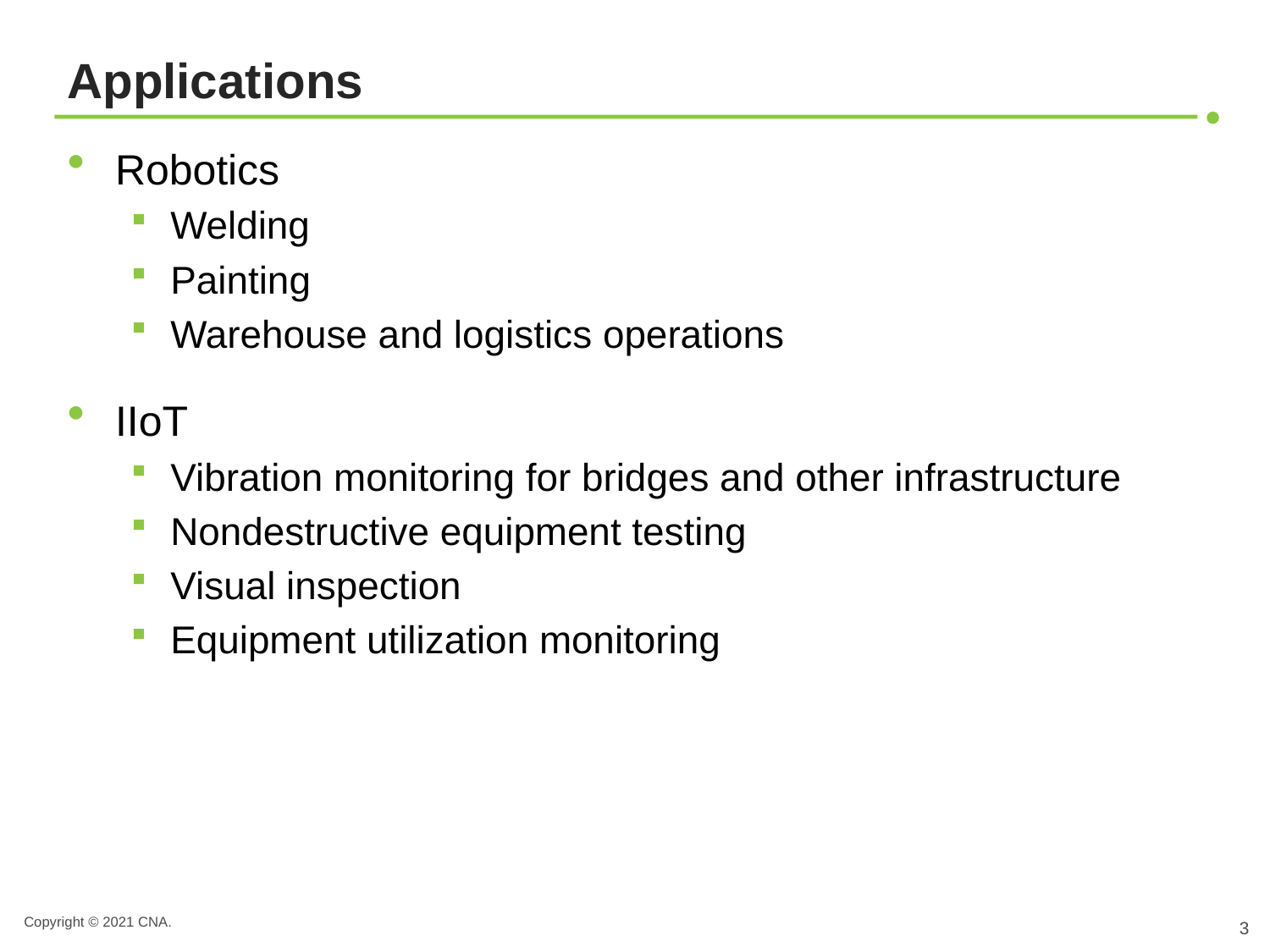

# Applications
Robotics
Welding
Painting
Warehouse and logistics operations

IIoT
Vibration monitoring for bridges and other infrastructure
Nondestructive equipment testing
Visual inspection
Equipment utilization monitoring